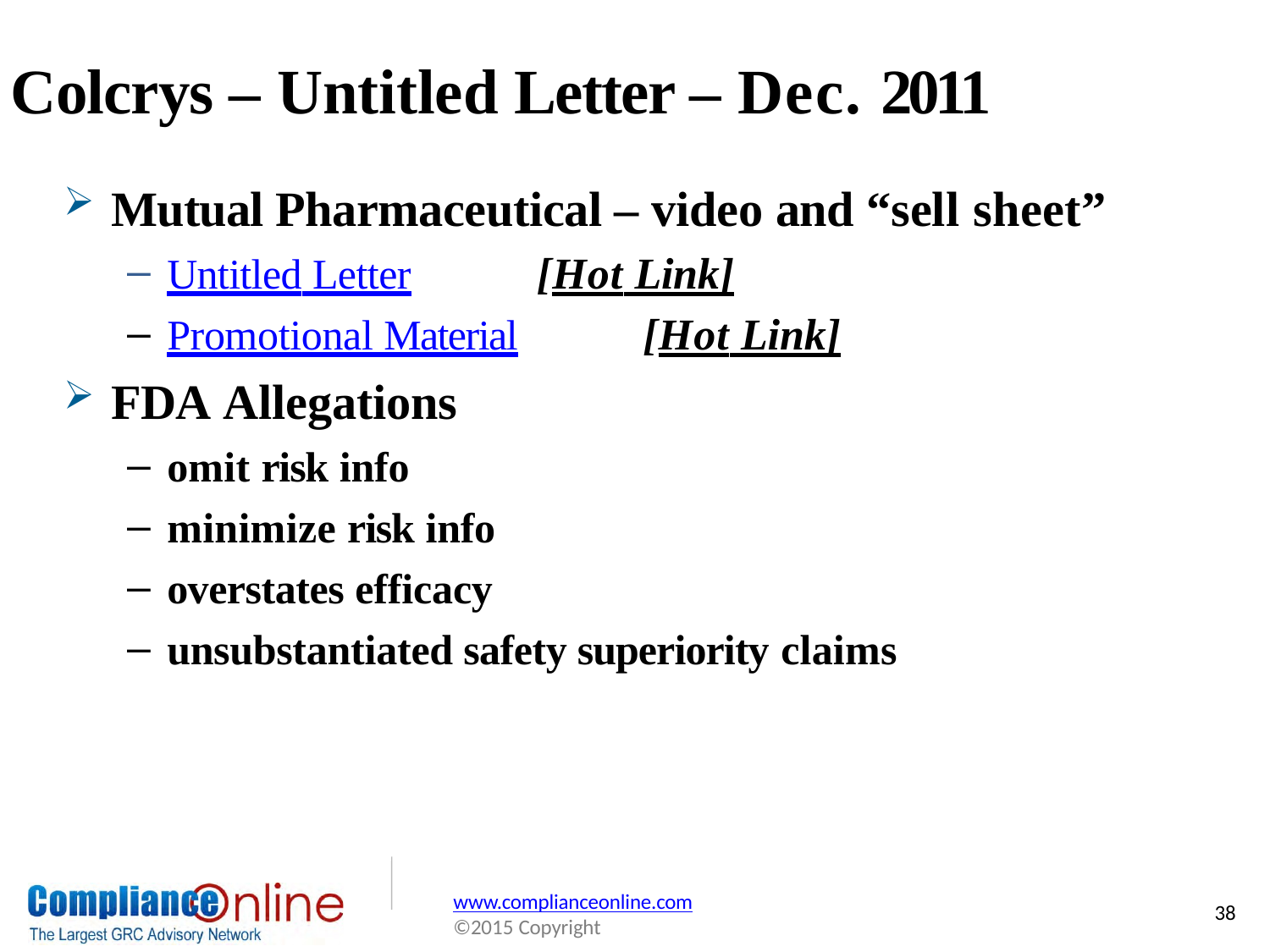

# Colcrys – Untitled Letter – Dec. 2011
Mutual Pharmaceutical – video and “sell sheet”
Untitled Letter	[Hot Link]
Promotional Material	[Hot Link]
FDA Allegations
omit risk info
minimize risk info
overstates efficacy
unsubstantiated safety superiority claims
www.complianceonline.com
©2015 Copyright
38